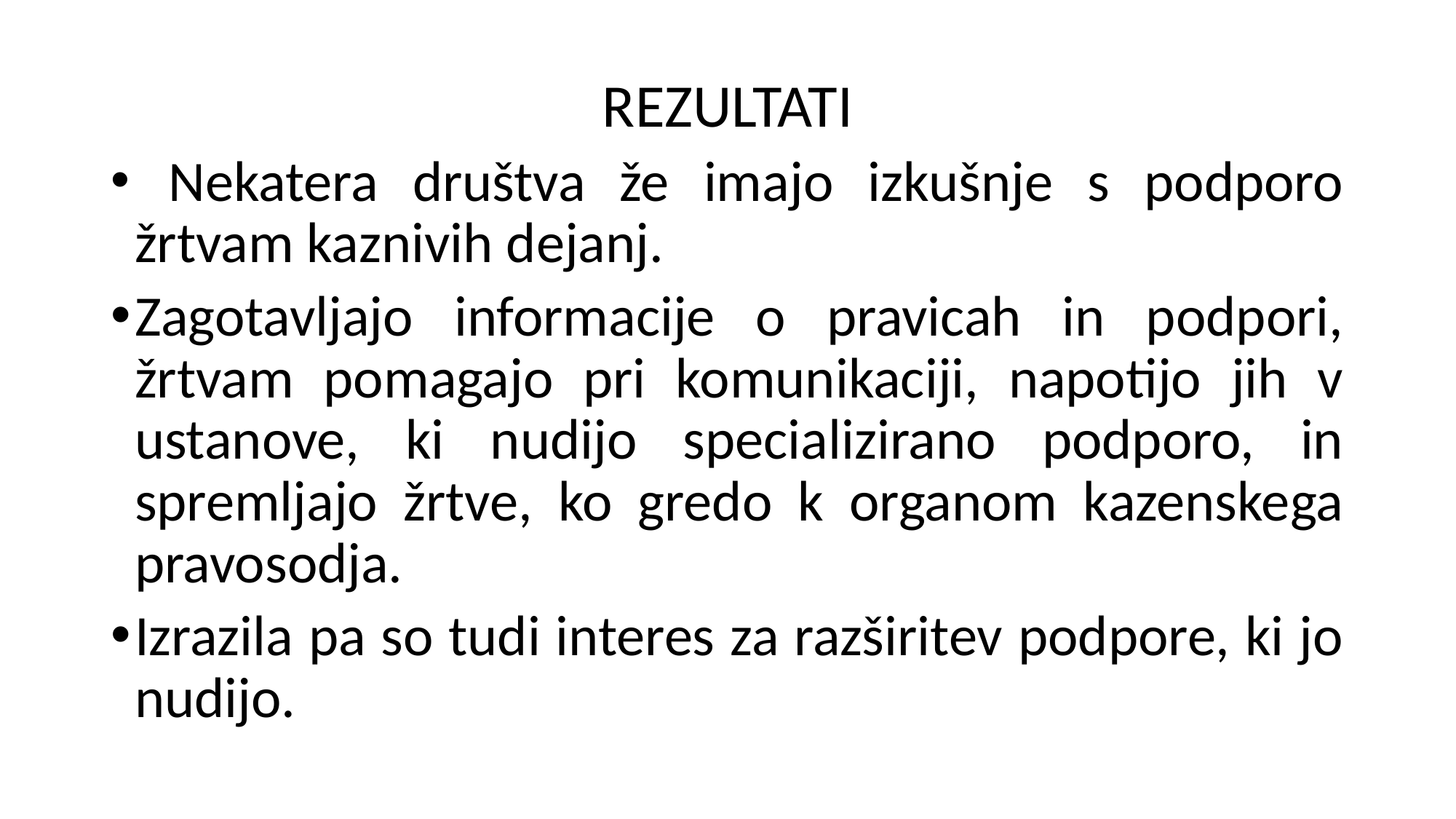

REZULTATI
 Nekatera društva že imajo izkušnje s podporo žrtvam kaznivih dejanj.
Zagotavljajo informacije o pravicah in podpori, žrtvam pomagajo pri komunikaciji, napotijo jih v ustanove, ki nudijo specializirano podporo, in spremljajo žrtve, ko gredo k organom kazenskega pravosodja.
Izrazila pa so tudi interes za razširitev podpore, ki jo nudijo.